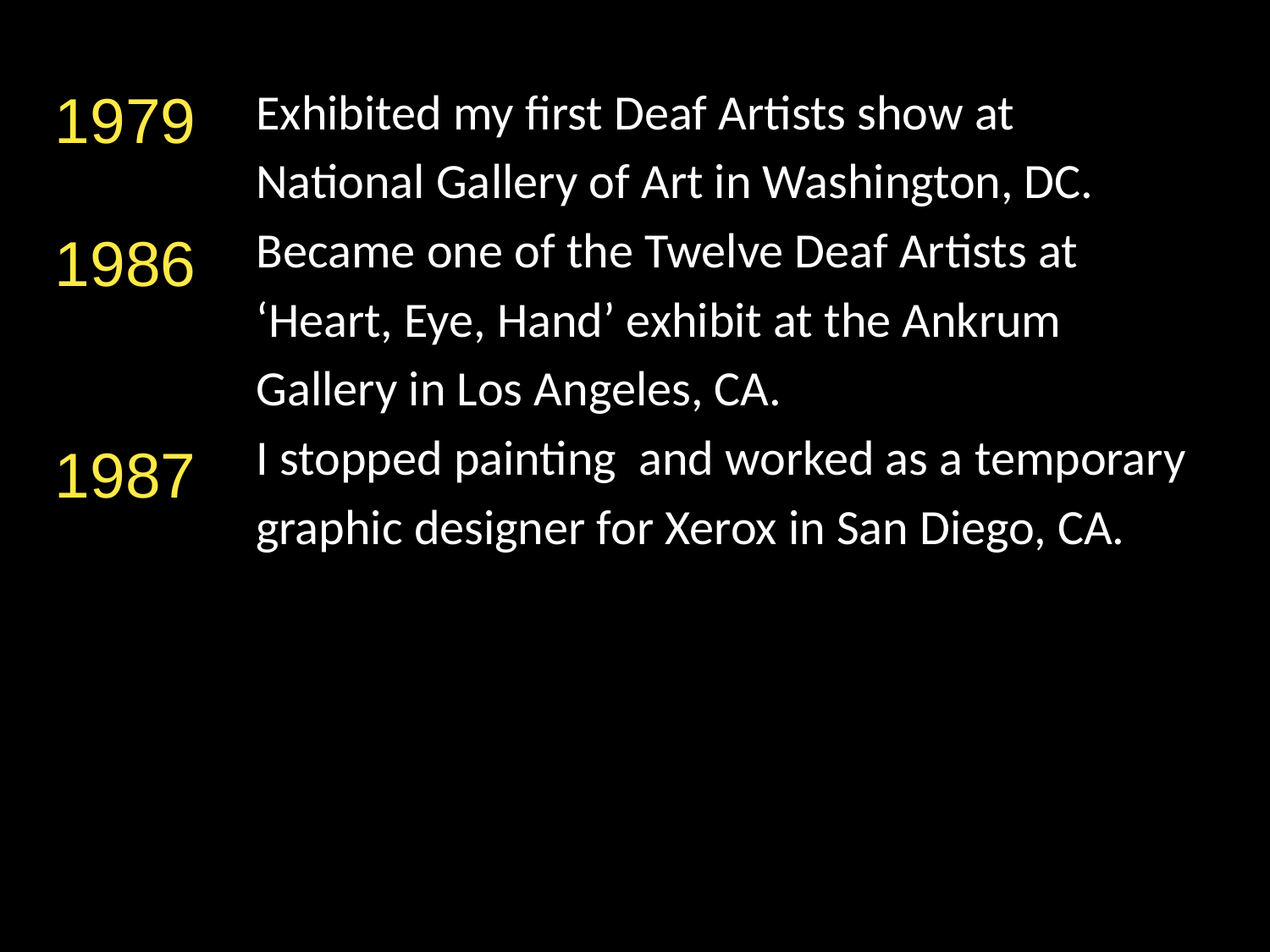

1979
Exhibited my first Deaf Artists show at
National Gallery of Art in Washington, DC.
Became one of the Twelve Deaf Artists at
‘Heart, Eye, Hand’ exhibit at the Ankrum
Gallery in Los Angeles, CA.
I stopped painting  and worked as a temporary
graphic designer for Xerox in San Diego, CA.

1986
1987